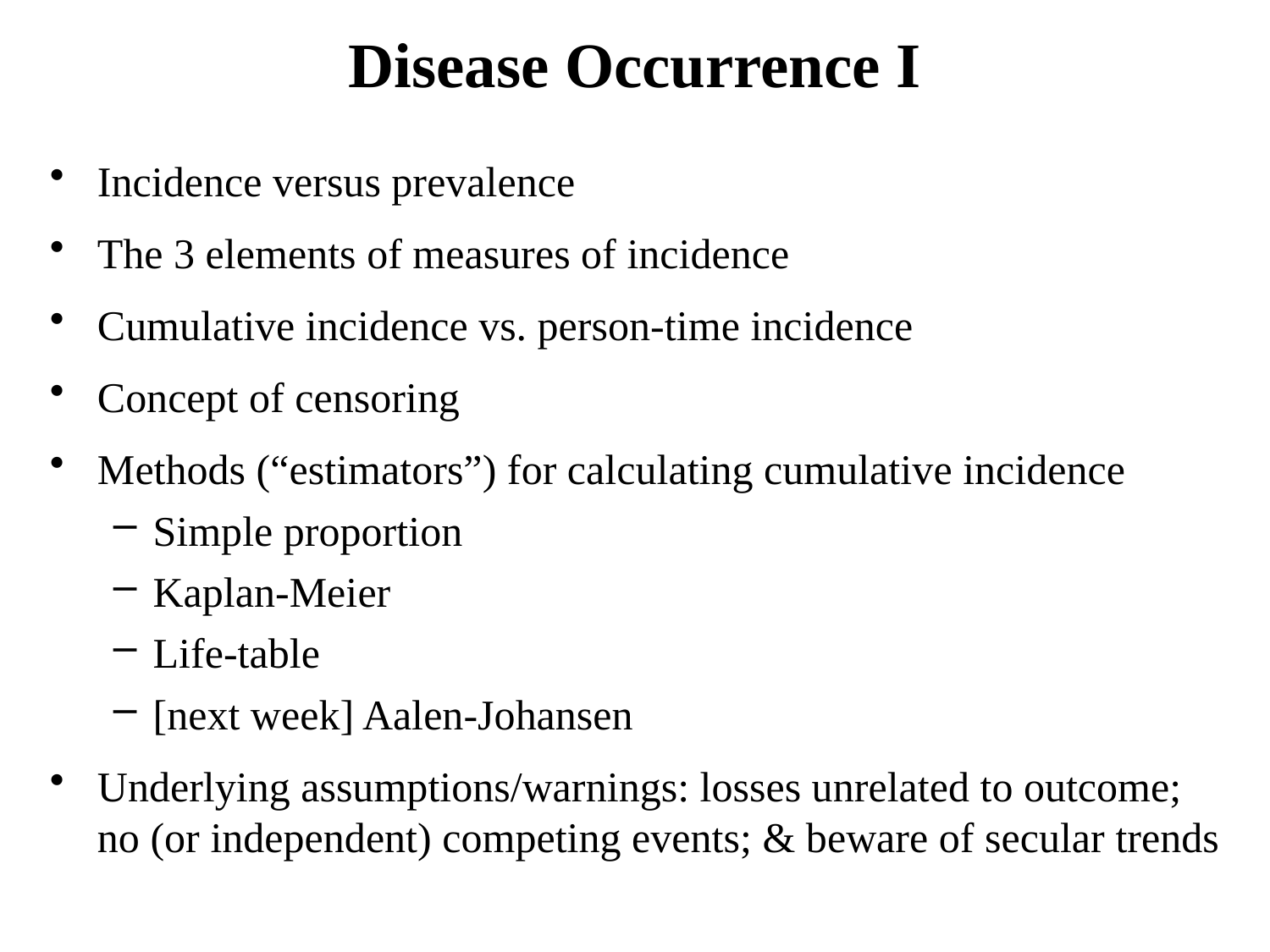

# Disease Occurrence I
Incidence versus prevalence
The 3 elements of measures of incidence
Cumulative incidence vs. person-time incidence
Concept of censoring
Methods (“estimators”) for calculating cumulative incidence
Simple proportion
Kaplan-Meier
Life-table
[next week] Aalen-Johansen
Underlying assumptions/warnings: losses unrelated to outcome; no (or independent) competing events; & beware of secular trends